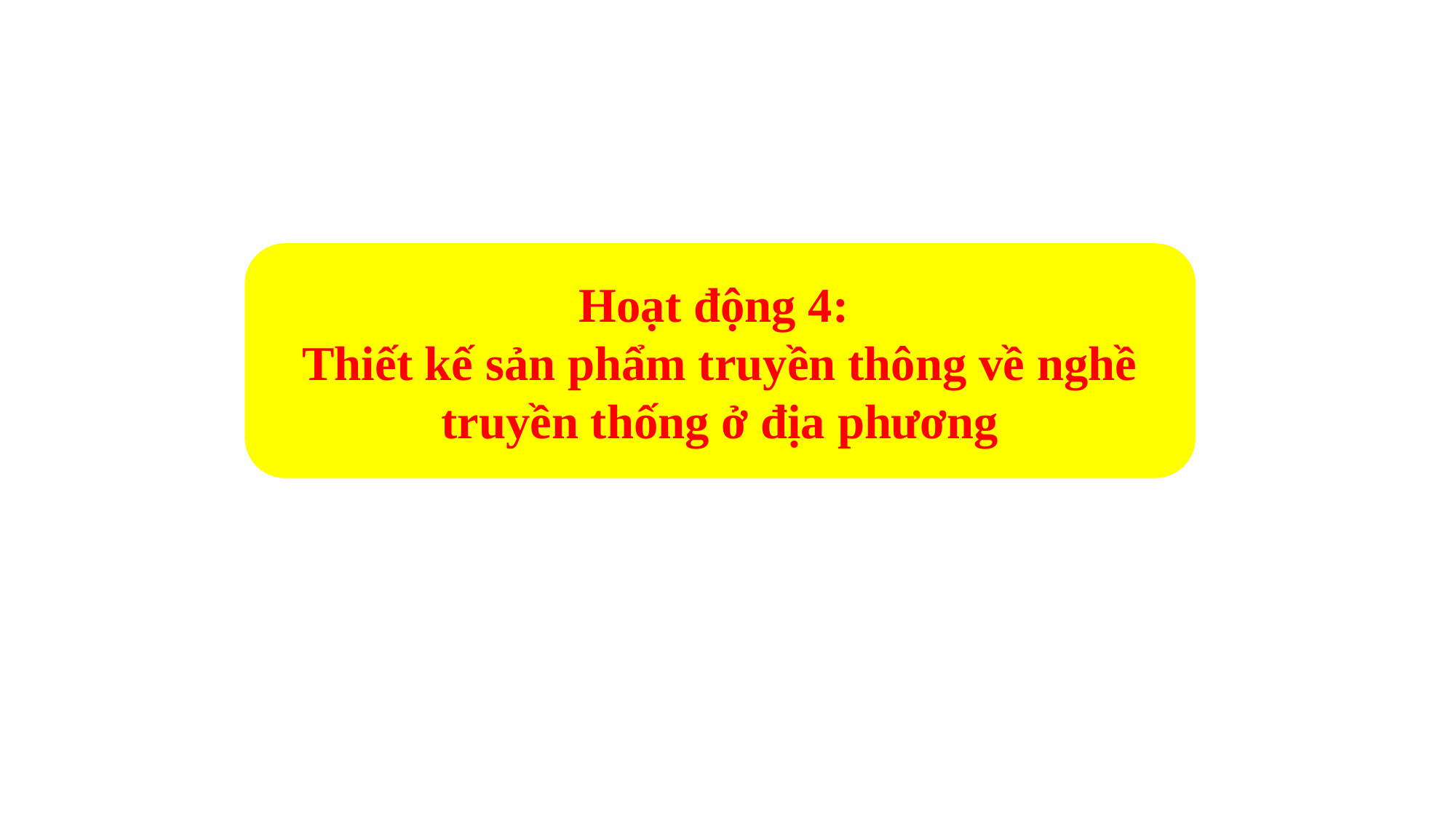

Hoạt động 4:
Thiết kế sản phẩm truyền thông về nghề truyền thống ở địa phương